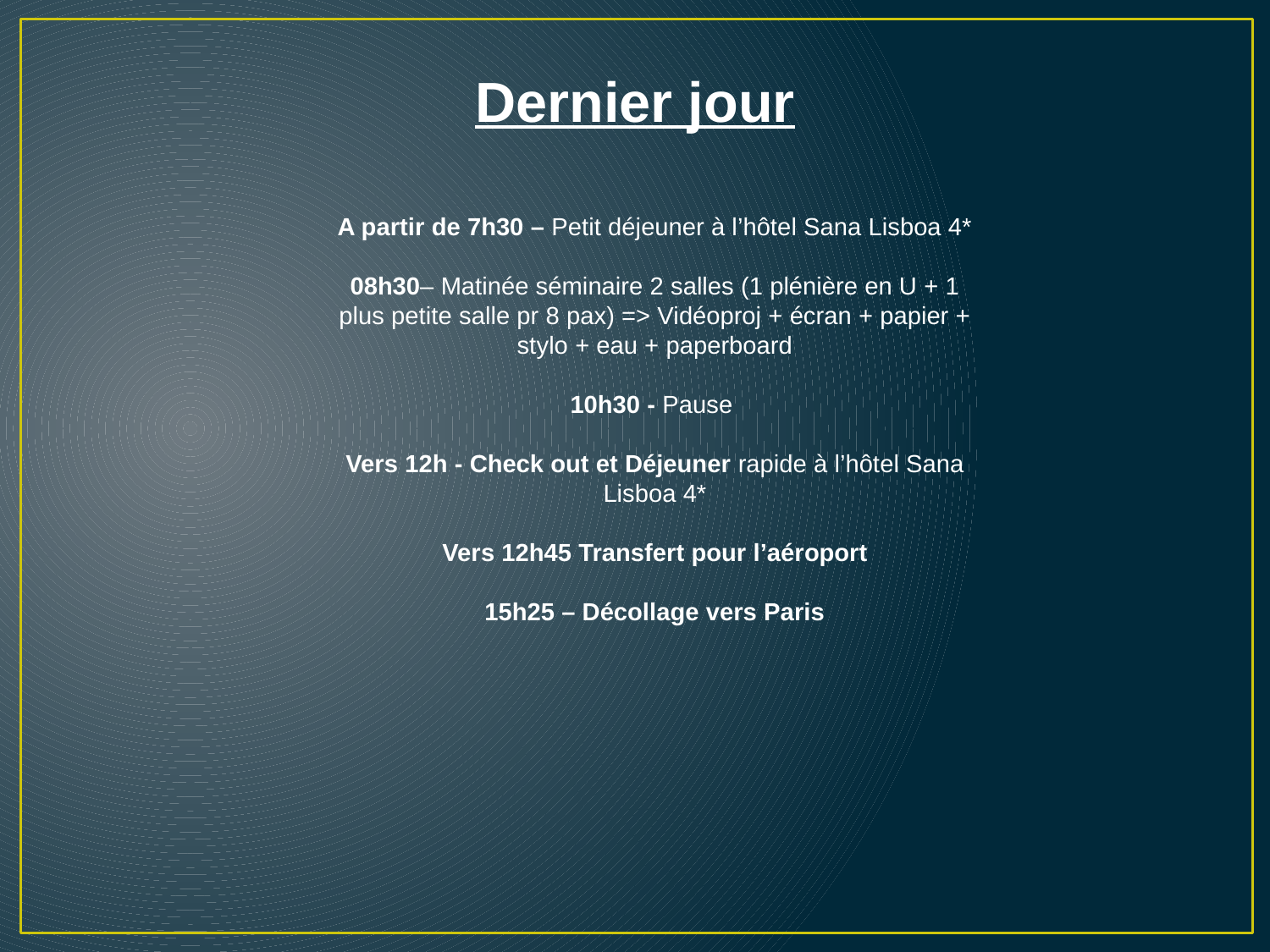

Dernier jour
A partir de 7h30 – Petit déjeuner à l’hôtel Sana Lisboa 4*

08h30– Matinée séminaire 2 salles (1 plénière en U + 1 plus petite salle pr 8 pax) => Vidéoproj + écran + papier + stylo + eau + paperboard

10h30 - Pause

Vers 12h - Check out et Déjeuner rapide à l’hôtel Sana Lisboa 4*

Vers 12h45 Transfert pour l’aéroport

15h25 – Décollage vers Paris